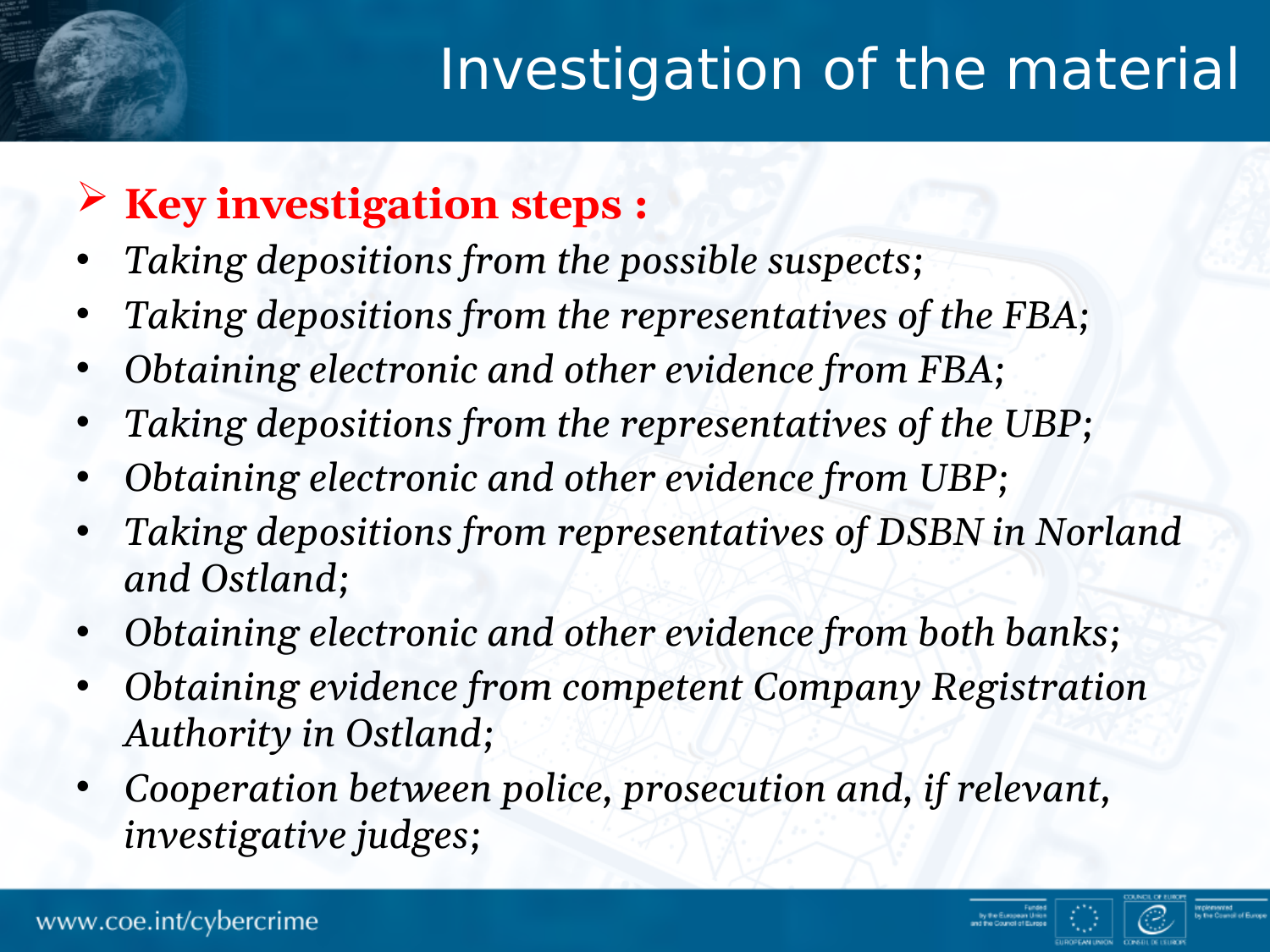

Investigation of the material
Key investigation steps :
Taking depositions from the possible suspects;
Taking depositions from the representatives of the FBA;
Obtaining electronic and other evidence from FBA;
Taking depositions from the representatives of the UBP;
Obtaining electronic and other evidence from UBP;
Taking depositions from representatives of DSBN in Norland and Ostland;
Obtaining electronic and other evidence from both banks;
Obtaining evidence from competent Company Registration Authority in Ostland;
Cooperation between police, prosecution and, if relevant, investigative judges;